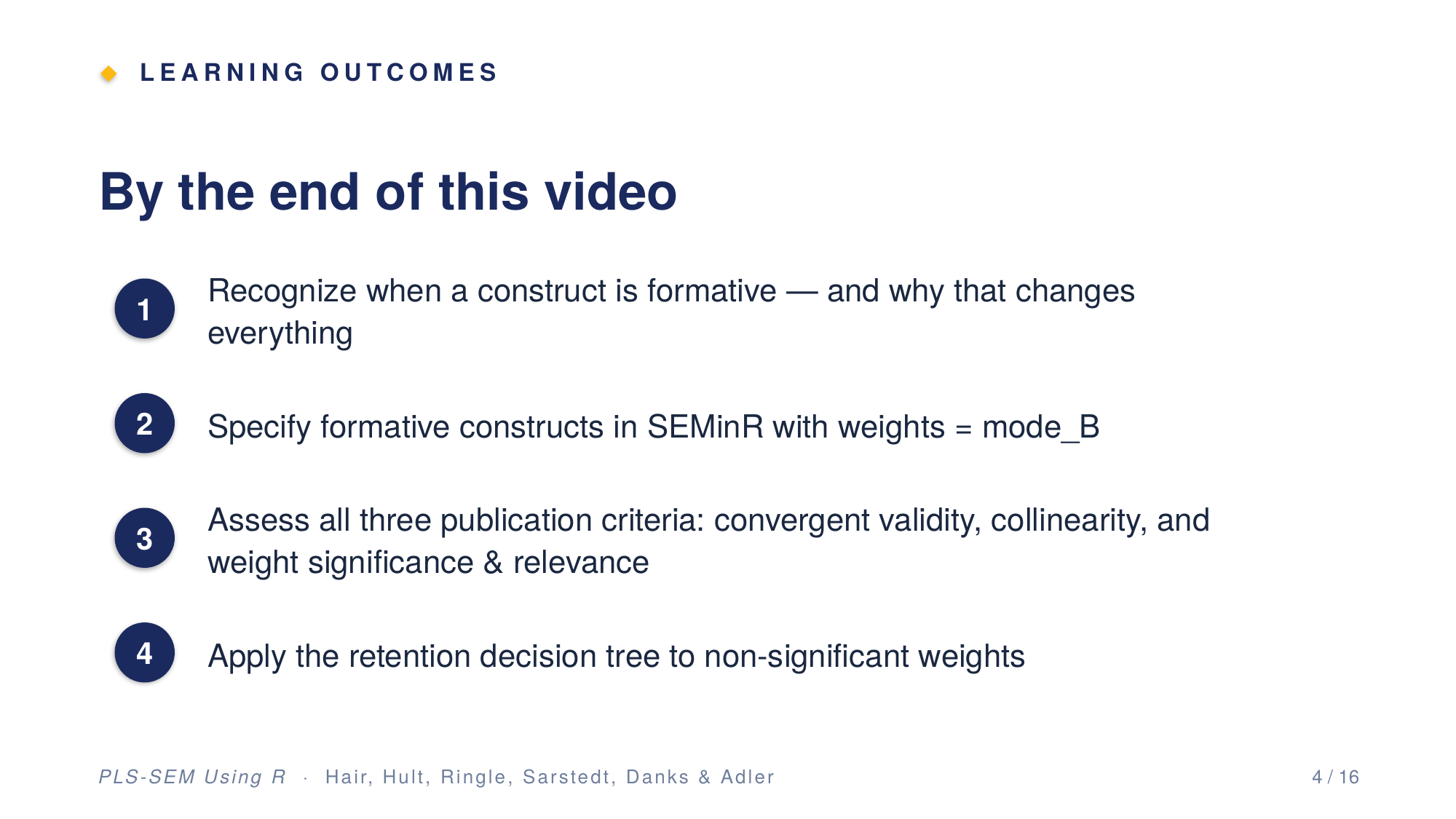

LEARNING OUTCOMES

By the end of this video
Recognize when a construct is formative — and why that changes everything
1
Specify formative constructs in SEMinR with weights = mode_B
2
Assess all three publication criteria: convergent validity, collinearity, and weight significance & relevance
3
Apply the retention decision tree to non-significant weights
4
PLS-SEM Using R  ·  Hair, Hult, Ringle, Sarstedt, Danks & Adler
4 / 16